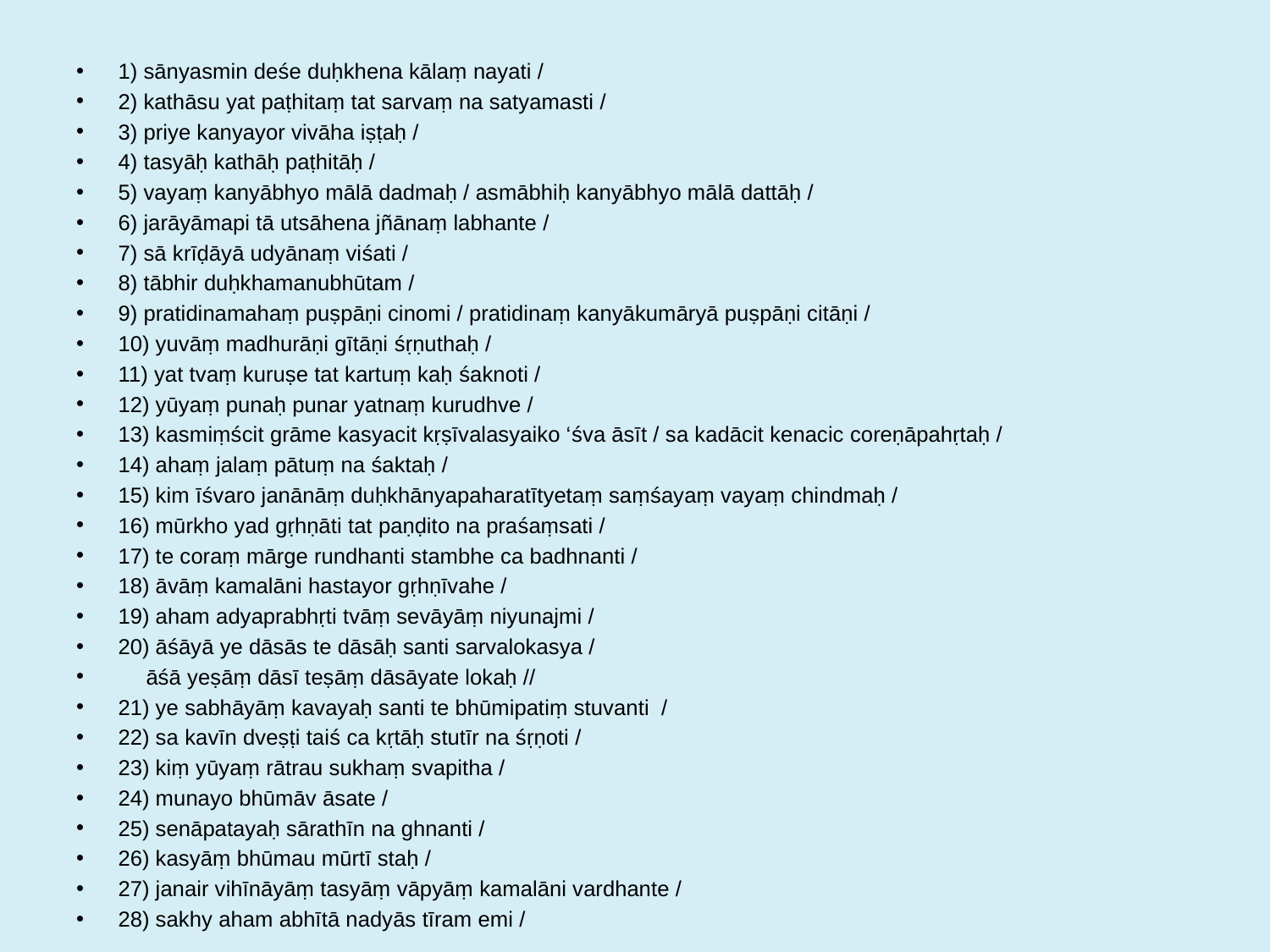

1) sānyasmin deśe duḥkhena kālaṃ nayati /
2) kathāsu yat paṭhitaṃ tat sarvaṃ na satyamasti /
3) priye kanyayor vivāha iṣṭaḥ /
4) tasyāḥ kathāḥ paṭhitāḥ /
5) vayaṃ kanyābhyo mālā dadmaḥ / asmābhiḥ kanyābhyo mālā dattāḥ /
6) jarāyāmapi tā utsāhena jñānaṃ labhante /
7) sā krīḍāyā udyānaṃ viśati /
8) tābhir duḥkhamanubhūtam /
9) pratidinamahaṃ puṣpāṇi cinomi / pratidinaṃ kanyākumāryā puṣpāṇi citāṇi /
10) yuvāṃ madhurāṇi gītāṇi śṛṇuthaḥ /
11) yat tvaṃ kuruṣe tat kartuṃ kaḥ śaknoti /
12) yūyaṃ punaḥ punar yatnaṃ kurudhve /
13) kasmiṃścit grāme kasyacit kṛṣīvalasyaiko ‘śva āsīt / sa kadācit kenacic coreṇāpahṛtaḥ /
14) ahaṃ jalaṃ pātuṃ na śaktaḥ /
15) kim īśvaro janānāṃ duḥkhānyapaharatītyetaṃ saṃśayaṃ vayaṃ chindmaḥ /
16) mūrkho yad gṛhṇāti tat paṇḍito na praśaṃsati /
17) te coraṃ mārge rundhanti stambhe ca badhnanti /
18) āvāṃ kamalāni hastayor gṛhṇīvahe /
19) aham adyaprabhṛti tvāṃ sevāyāṃ niyunajmi /
20) āśāyā ye dāsās te dāsāḥ santi sarvalokasya /
	āśā yeṣāṃ dāsī teṣāṃ dāsāyate lokaḥ //
21) ye sabhāyāṃ kavayaḥ santi te bhūmipatiṃ stuvanti  /
22) sa kavīn dveṣṭi taiś ca kṛtāḥ stutīr na śṛṇoti /
23) kiṃ yūyaṃ rātrau sukhaṃ svapitha /
24) munayo bhūmāv āsate /
25) senāpatayaḥ sārathīn na ghnanti /
26) kasyāṃ bhūmau mūrtī staḥ /
27) janair vihīnāyāṃ tasyāṃ vāpyāṃ kamalāni vardhante /
28) sakhy aham abhītā nadyās tīram emi /